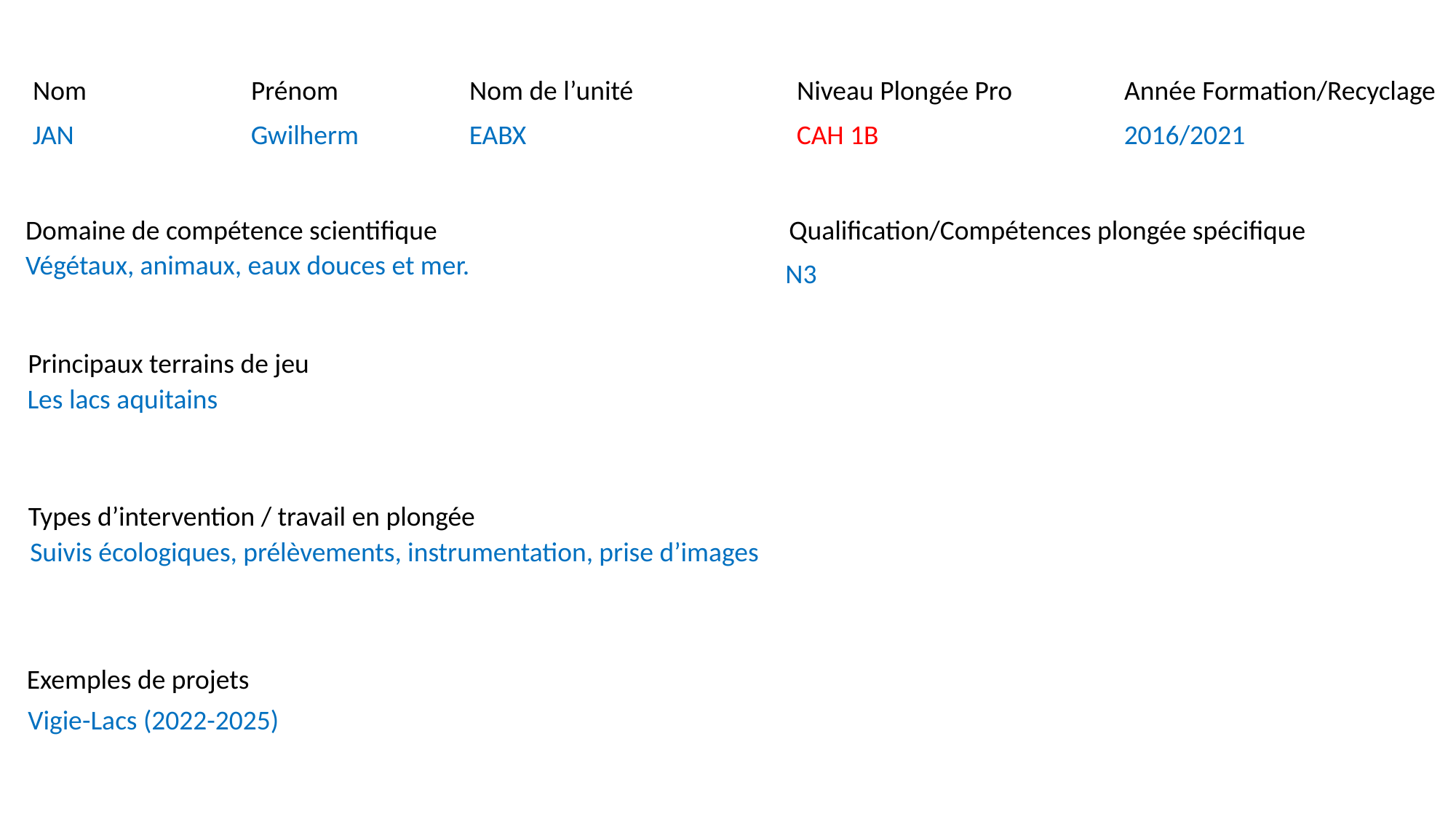

Nom		Prénom		Nom de l’unité		Niveau Plongée Pro		Année Formation/Recyclage
JAN		Gwilherm		EABX			CAH 1B			2016/2021
Domaine de compétence scientifique
Qualification/Compétences plongée spécifique
Végétaux, animaux, eaux douces et mer.
N3
Principaux terrains de jeu
Les lacs aquitains
Types d’intervention / travail en plongée
Suivis écologiques, prélèvements, instrumentation, prise d’images
Exemples de projets
Vigie-Lacs (2022-2025)